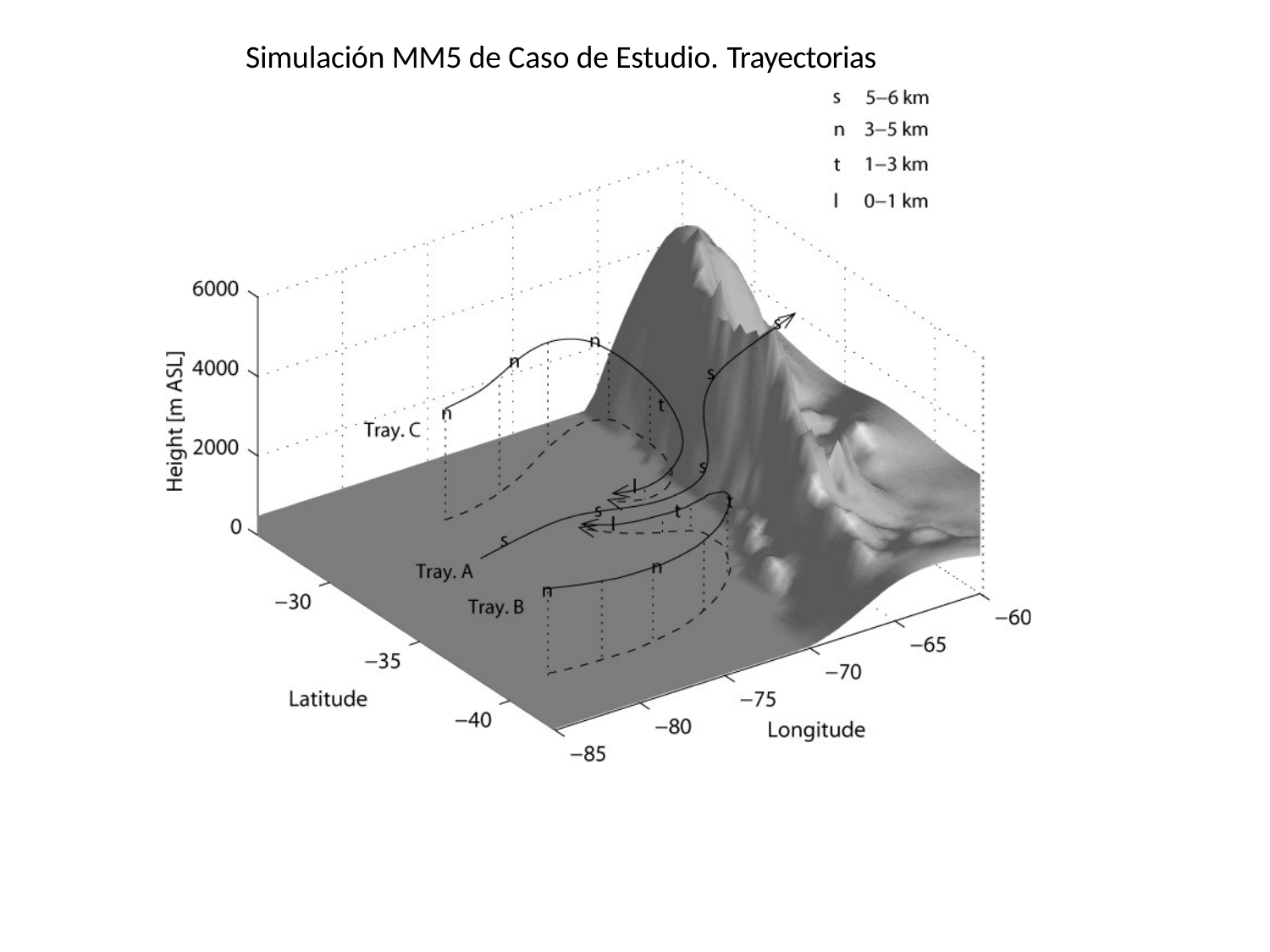

Simulación MM5 de Caso de Estudio. Trayectorias